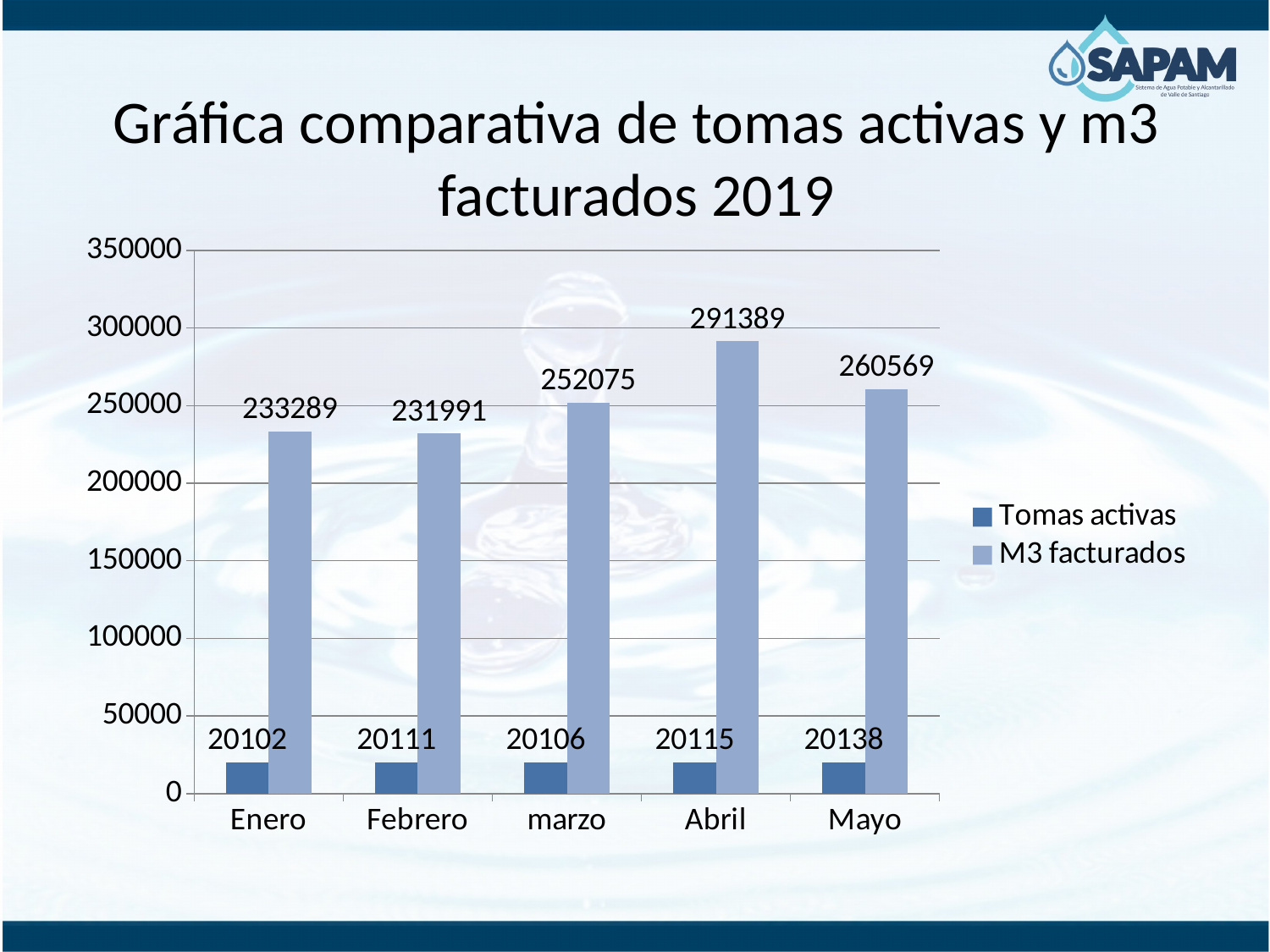

# Gráfica comparativa de tomas activas y m3 facturados 2019

### Chart

| Category | Tomas activas | M3 facturados |
|---|---|---|
| Enero | 20102.0 | 233289.0 |
| Febrero | 20111.0 | 231991.0 |
| marzo | 20106.0 | 252075.0 |
| Abril | 20115.0 | 291389.0 |
| Mayo | 20138.0 | 260569.0 |